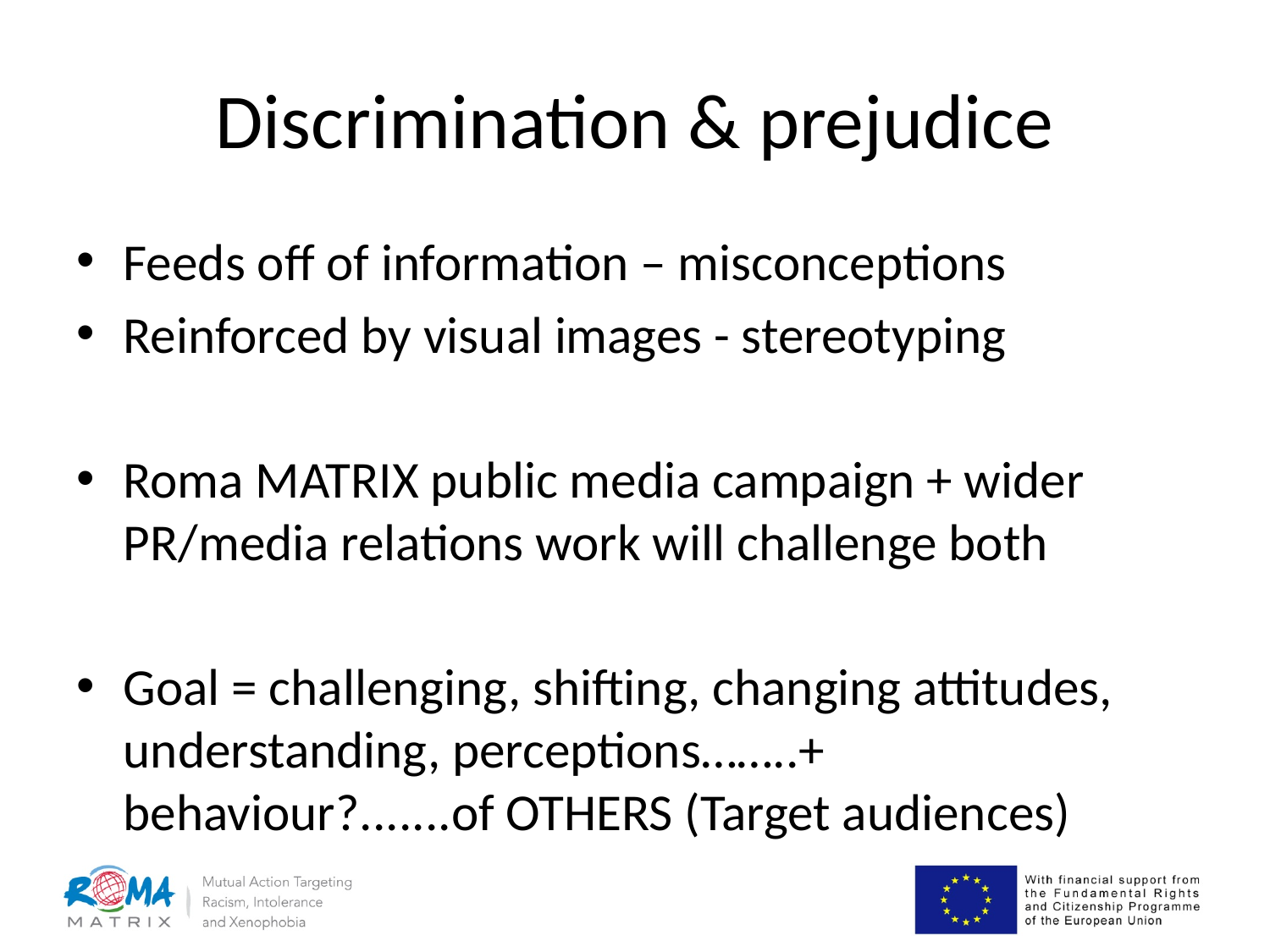

# Discrimination & prejudice
Feeds off of information – misconceptions
Reinforced by visual images - stereotyping

Roma MATRIX public media campaign + wider PR/media relations work will challenge both

Goal = challenging, shifting, changing attitudes, understanding, perceptions……..+ behaviour?.......of OTHERS (Target audiences)